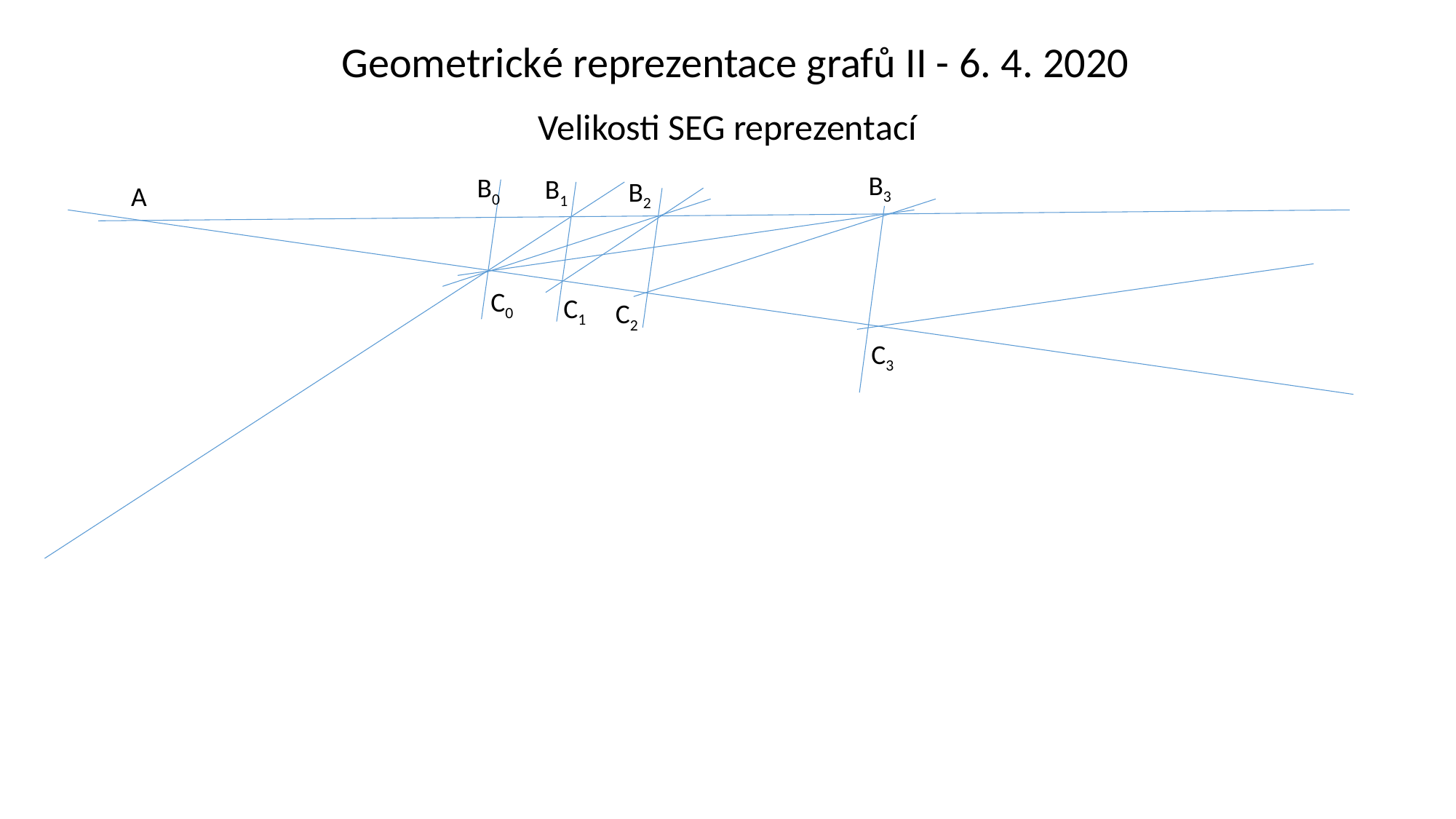

# Geometrické reprezentace grafů II - 6. 4. 2020
Velikosti SEG reprezentací

B3
B0
B1
B2
A
C0
C1
C2
C3